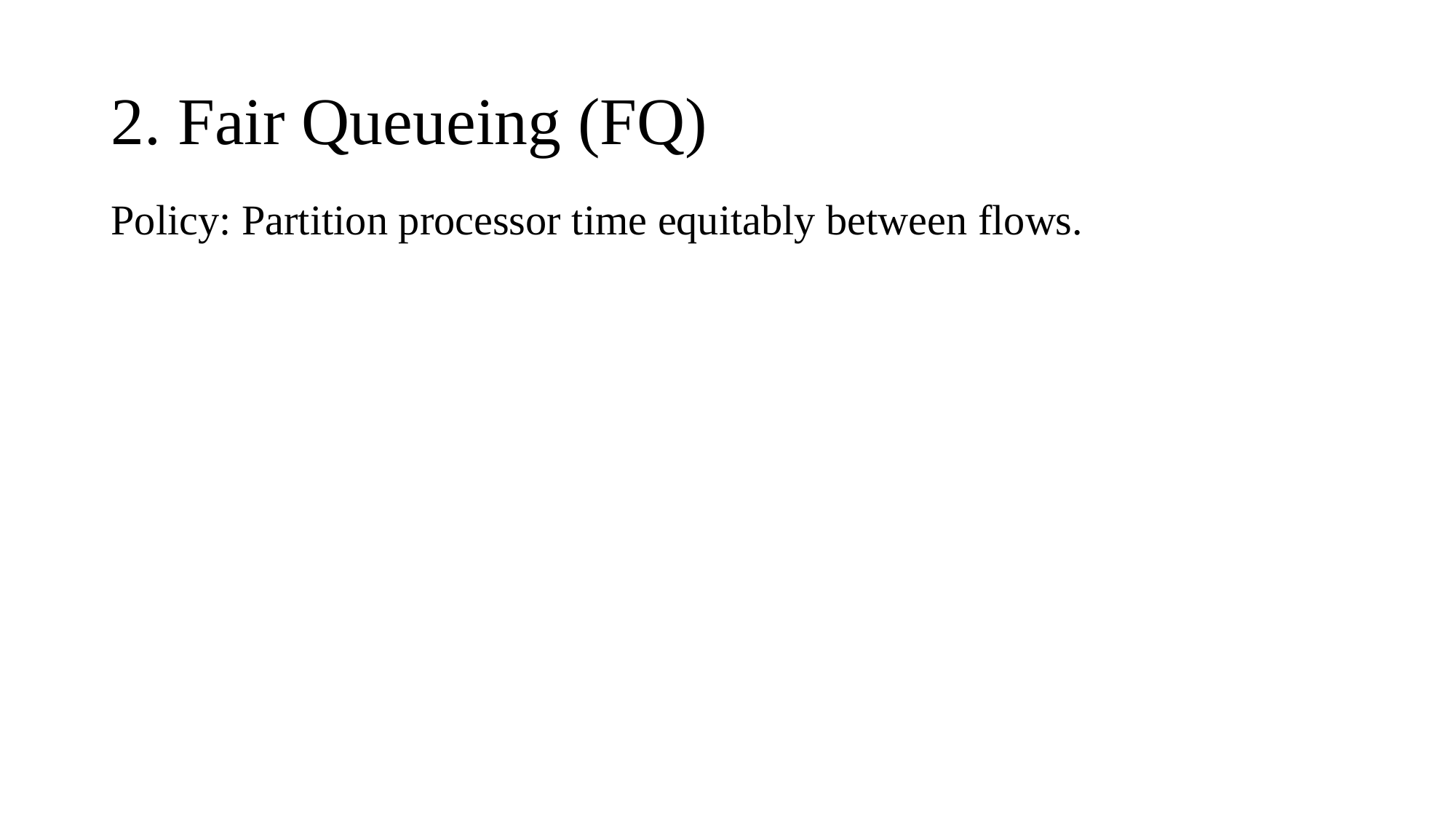

# 2. Fair Queueing (FQ)
Policy: Partition processor time equitably between flows.